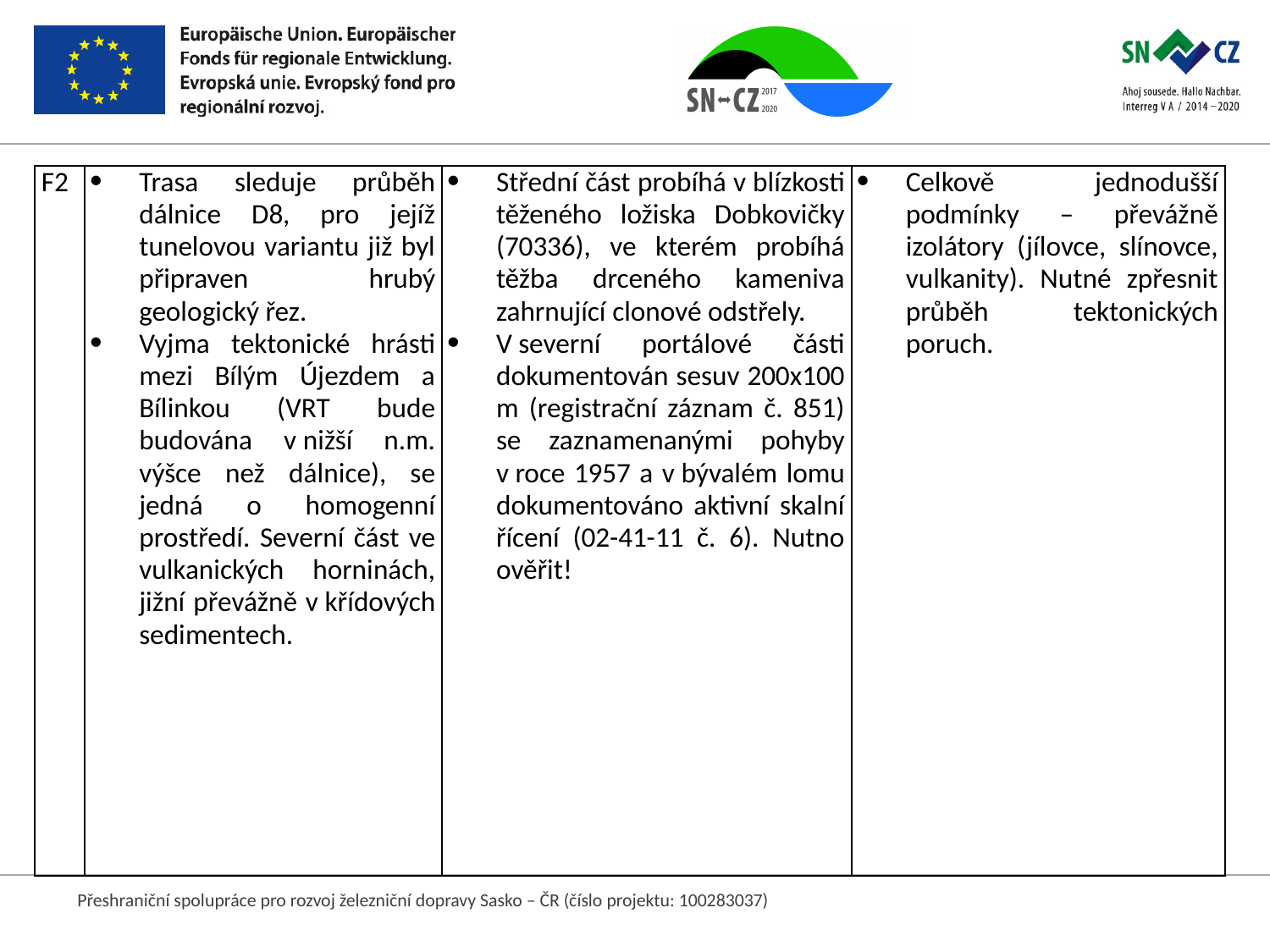

| F2 | Trasa sleduje průběh dálnice D8, pro jejíž tunelovou variantu již byl připraven hrubý geologický řez. Vyjma tektonické hrásti mezi Bílým Újezdem a Bílinkou (VRT bude budována v nižší n.m. výšce než dálnice), se jedná o homogenní prostředí. Severní část ve vulkanických horninách, jižní převážně v křídových sedimentech. | Střední část probíhá v blízkosti těženého ložiska Dobkovičky (70336), ve kterém probíhá těžba drceného kameniva zahrnující clonové odstřely. V severní portálové části dokumentován sesuv 200x100 m (registrační záznam č. 851) se zaznamenanými pohyby v roce 1957 a v bývalém lomu dokumentováno aktivní skalní řícení (02-41-11 č. 6). Nutno ověřit! | Celkově jednodušší podmínky – převážně izolátory (jílovce, slínovce, vulkanity). Nutné zpřesnit průběh tektonických poruch. |
| --- | --- | --- | --- |
Přeshraniční spolupráce pro rozvoj železniční dopravy Sasko – ČR (číslo projektu: 100283037)